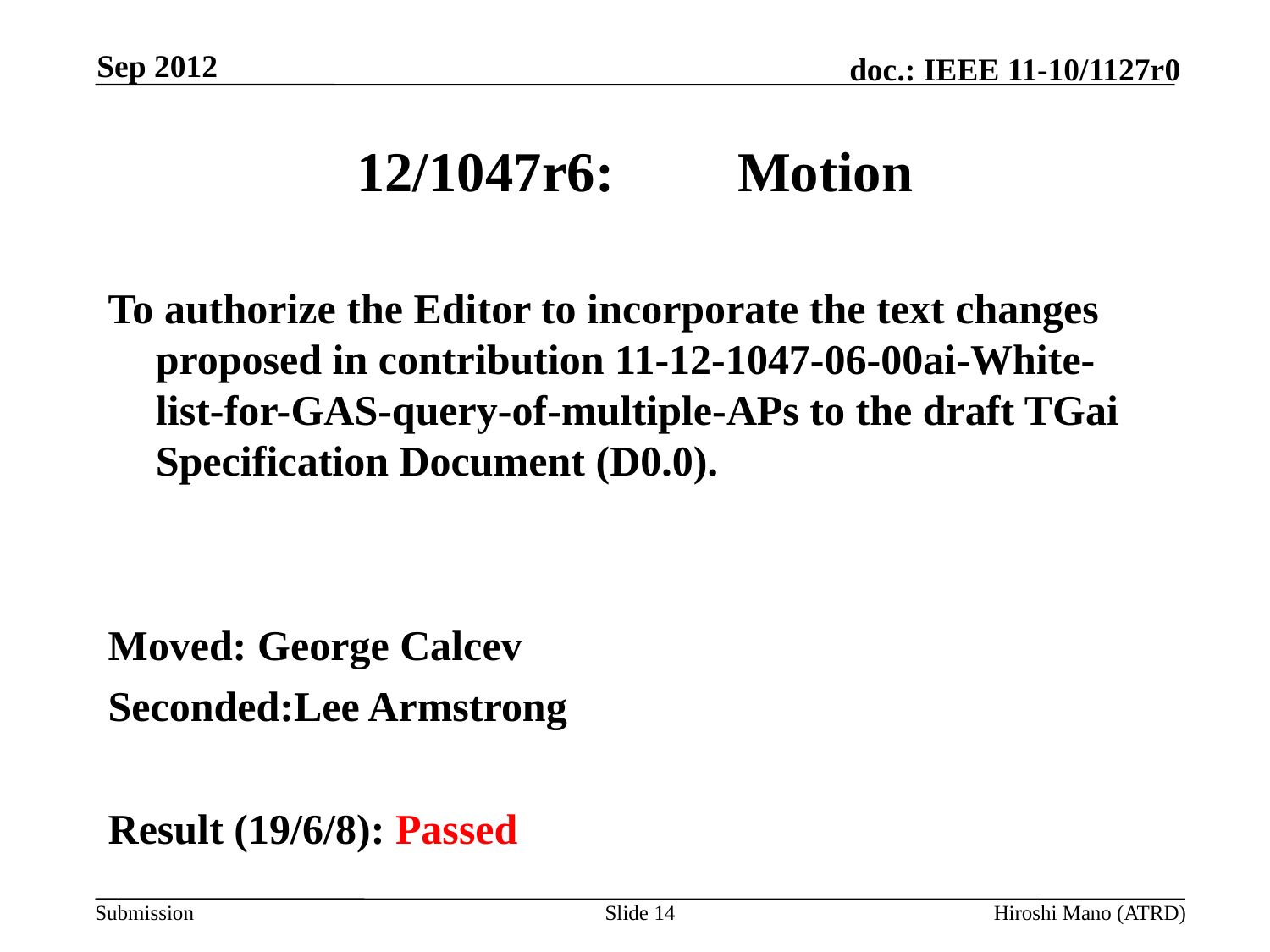

Sep 2012
# 12/1047r6:	Motion
To authorize the Editor to incorporate the text changes proposed in contribution 11-12-1047-06-00ai-White-list-for-GAS-query-of-multiple-APs to the draft TGai Specification Document (D0.0).

Moved: George Calcev
Seconded:Lee Armstrong

Result (19/6/8): Passed
Slide 14
Hiroshi Mano (ATRD)